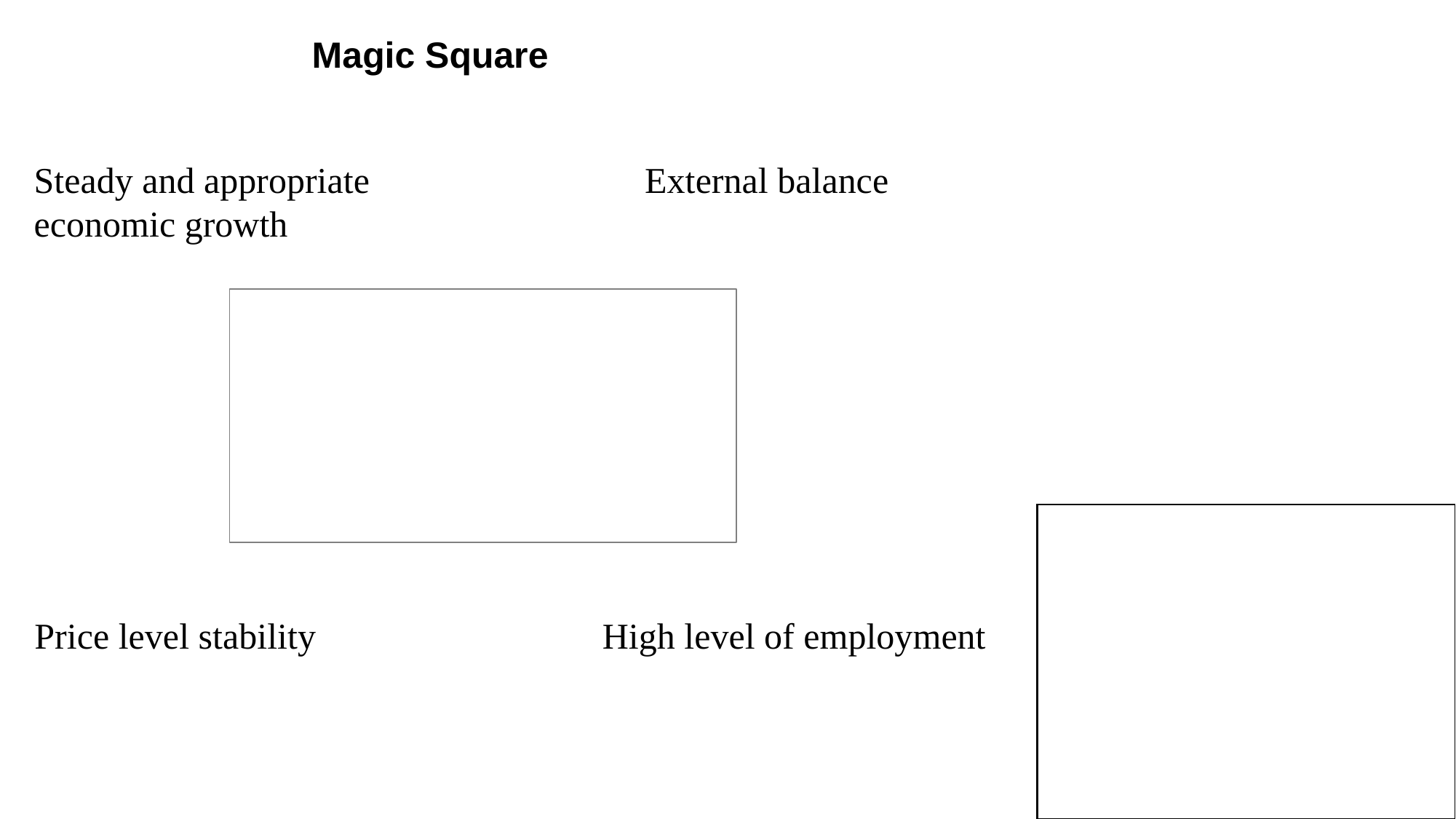

Magic Square
Steady and appropriate economic growth
External balance

Price level stability
High level of employment